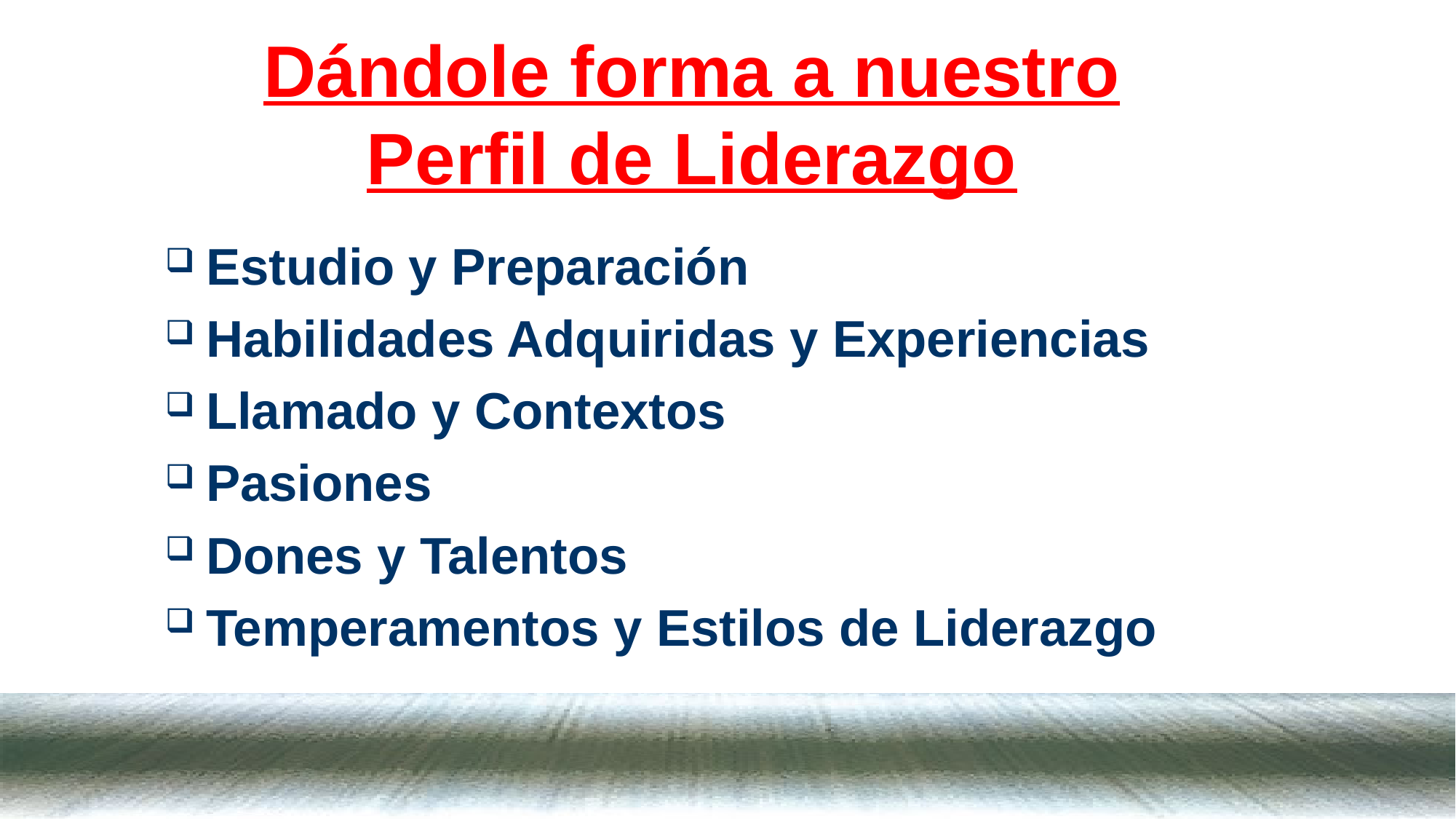

# Dándole forma a nuestro Perfil de Liderazgo
Estudio y Preparación
Habilidades Adquiridas y Experiencias
Llamado y Contextos
Pasiones
Dones y Talentos
Temperamentos y Estilos de Liderazgo